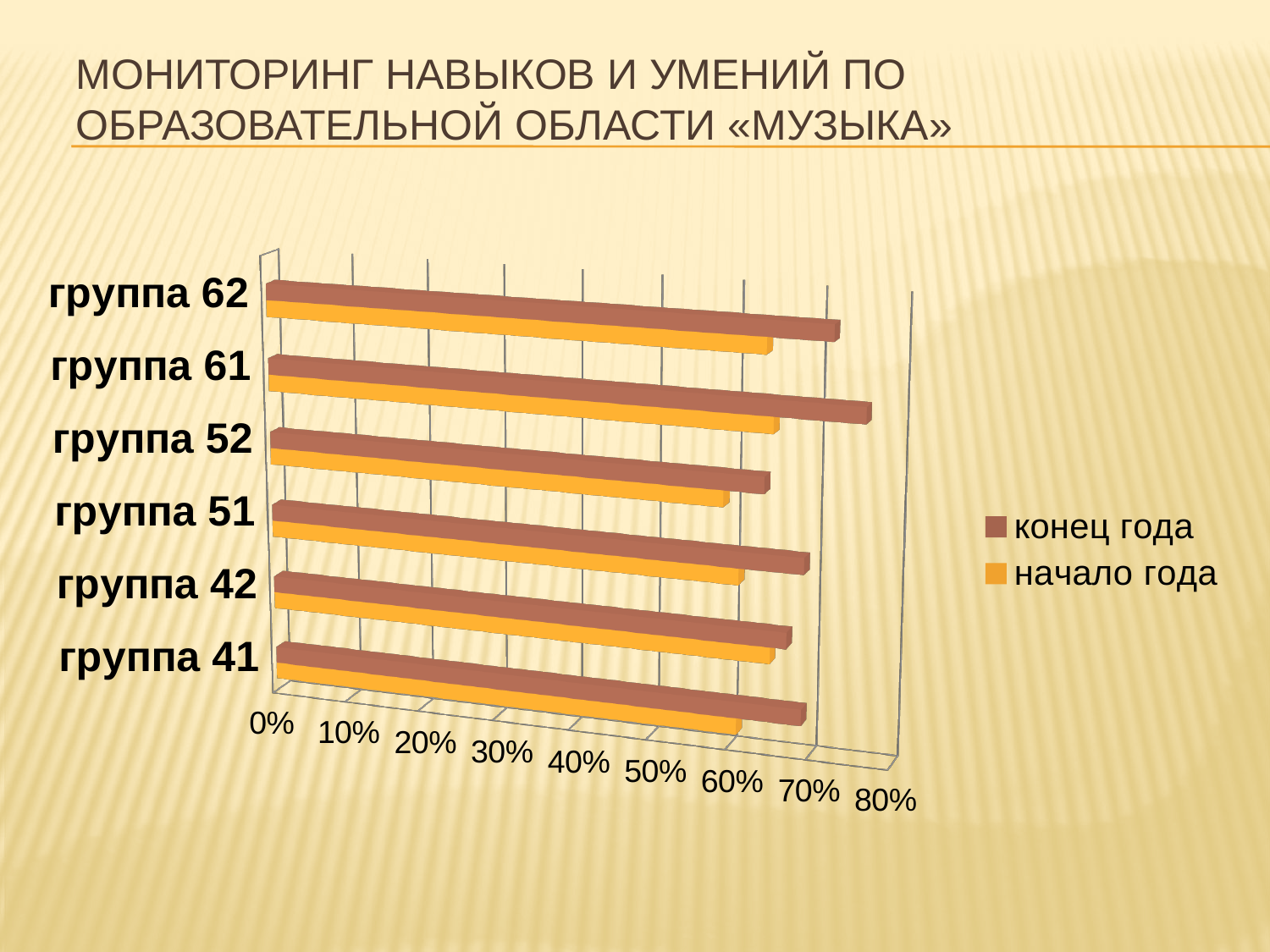

# Мониторинг навыков и умений по образовательной области «Музыка»

[unsupported chart]